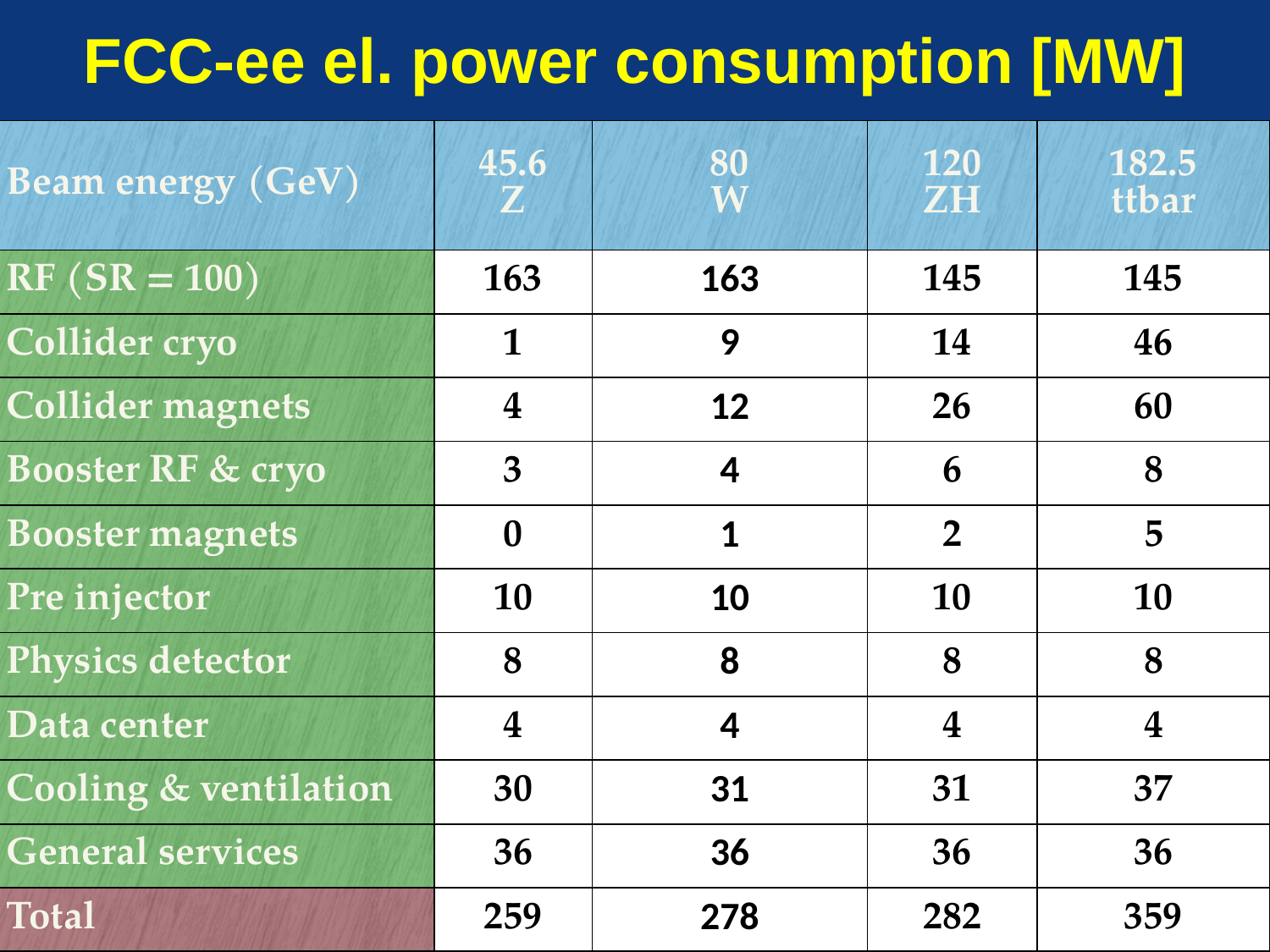

FCC-ee el. power consumption [MW]
| Beam energy (GeV) | 45.6 Z | 80 W | 120 ZH | 182.5 ttbar |
| --- | --- | --- | --- | --- |
| RF (SR = 100) | 163 | 163 | 145 | 145 |
| Collider cryo | 1 | 9 | 14 | 46 |
| Collider magnets | 4 | 12 | 26 | 60 |
| Booster RF & cryo | 3 | 4 | 6 | 8 |
| Booster magnets | 0 | 1 | 2 | 5 |
| Pre injector | 10 | 10 | 10 | 10 |
| Physics detector | 8 | 8 | 8 | 8 |
| Data center | 4 | 4 | 4 | 4 |
| Cooling & ventilation | 30 | 31 | 31 | 37 |
| General services | 36 | 36 | 36 | 36 |
| Total | 259 | 278 | 282 | 359 |